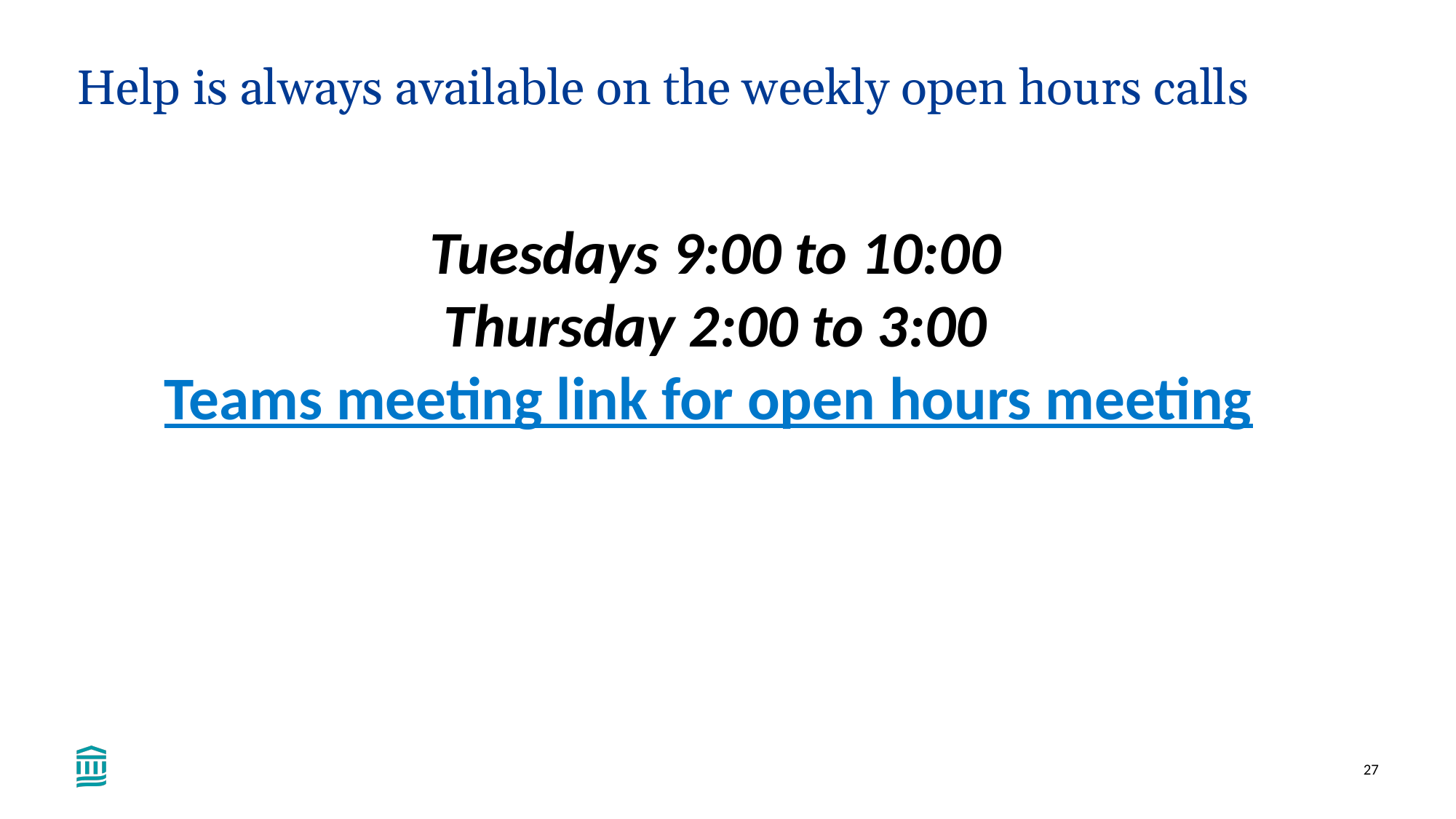

# Help is always available on the weekly open hours calls
Tuesdays 9:00 to 10:00
Thursday 2:00 to 3:00
Teams meeting link for open hours meeting